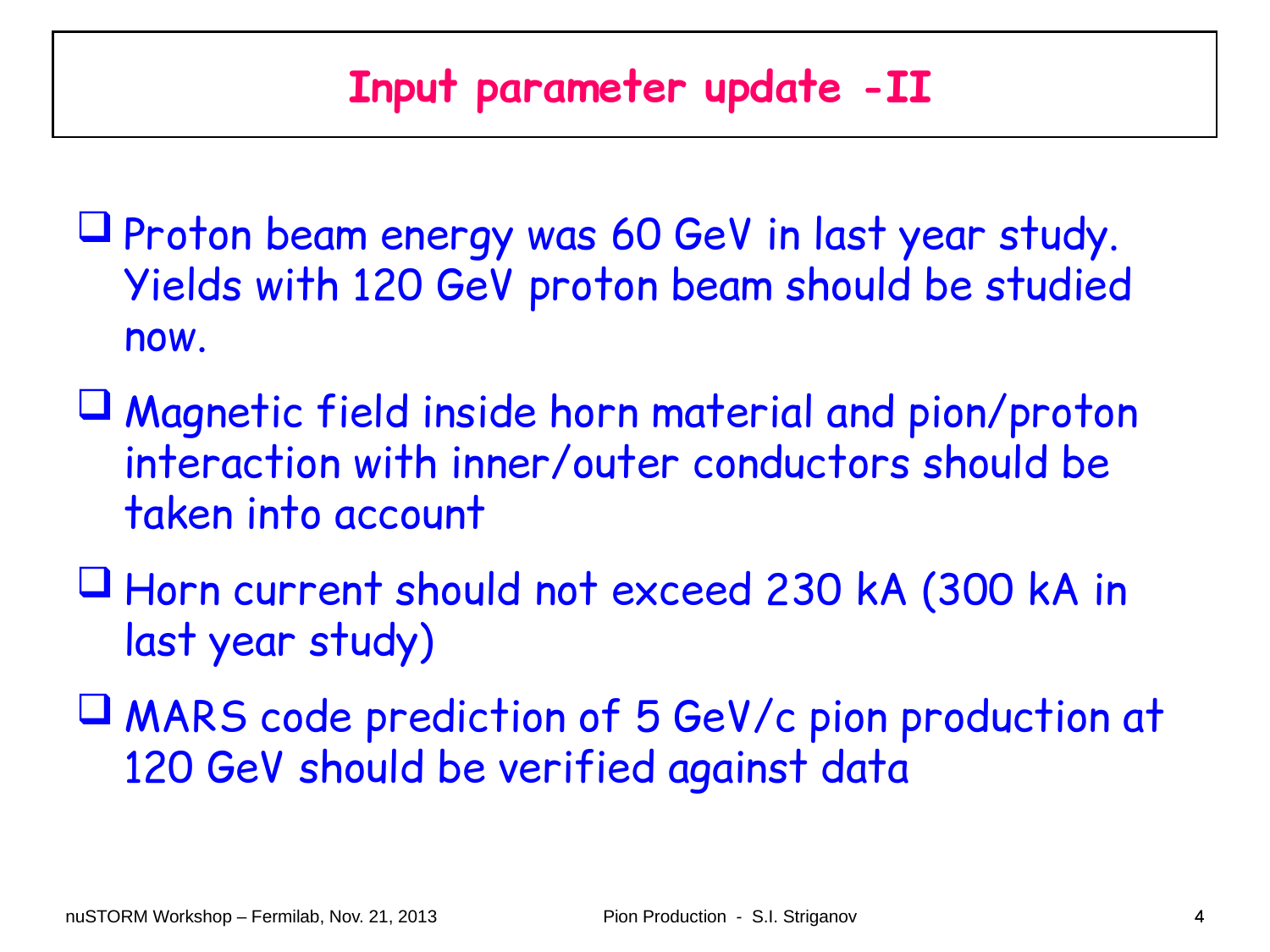

Input parameter update -II
Proton beam energy was 60 GeV in last year study. Yields with 120 GeV proton beam should be studied now.
Magnetic field inside horn material and pion/proton interaction with inner/outer conductors should be taken into account
Horn current should not exceed 230 kA (300 kA in last year study)
MARS code prediction of 5 GeV/c pion production at 120 GeV should be verified against data

nuSTORM Workshop – Fermilab, Nov. 21, 2013
Pion Production  -  S.I. Striganov
4
4